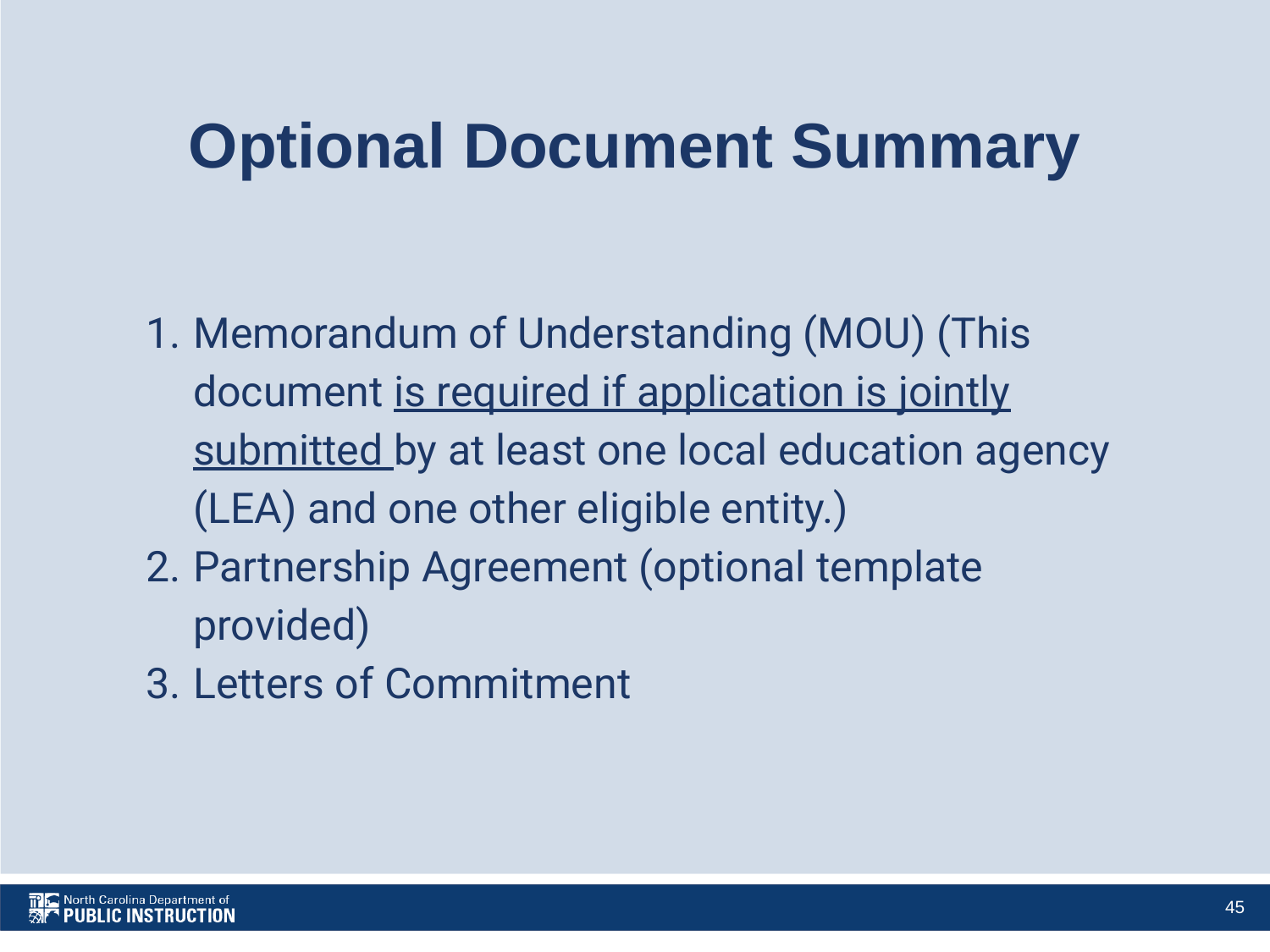

# Optional Document Summary
Memorandum of Understanding (MOU) (This document is required if application is jointly submitted by at least one local education agency (LEA) and one other eligible entity.)
Partnership Agreement (optional template provided)
Letters of Commitment
45